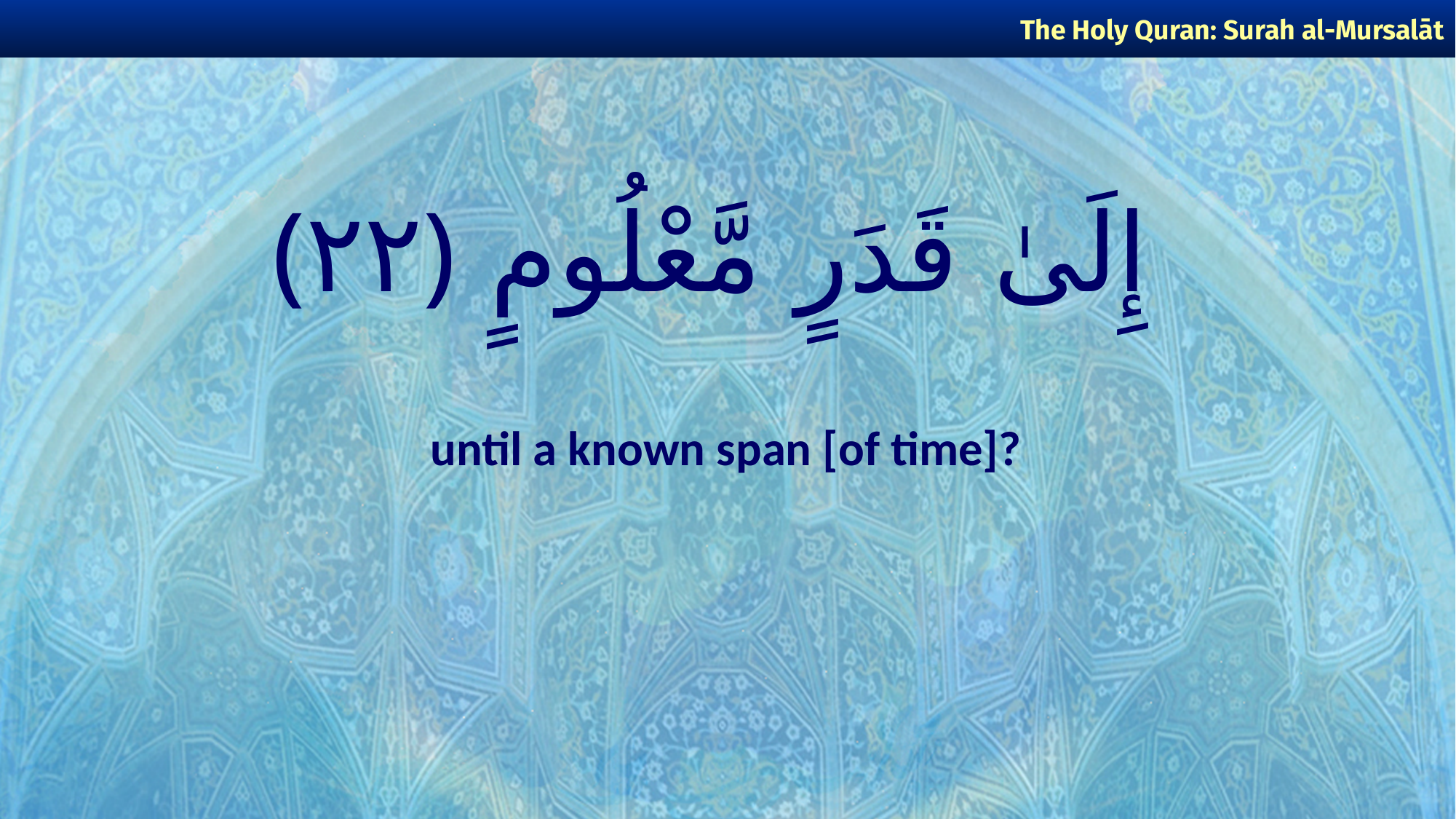

The Holy Quran: Surah al-Mursalāt
# إِلَىٰ قَدَرٍ مَّعْلُومٍ ﴿٢٢﴾
until a known span [of time]?